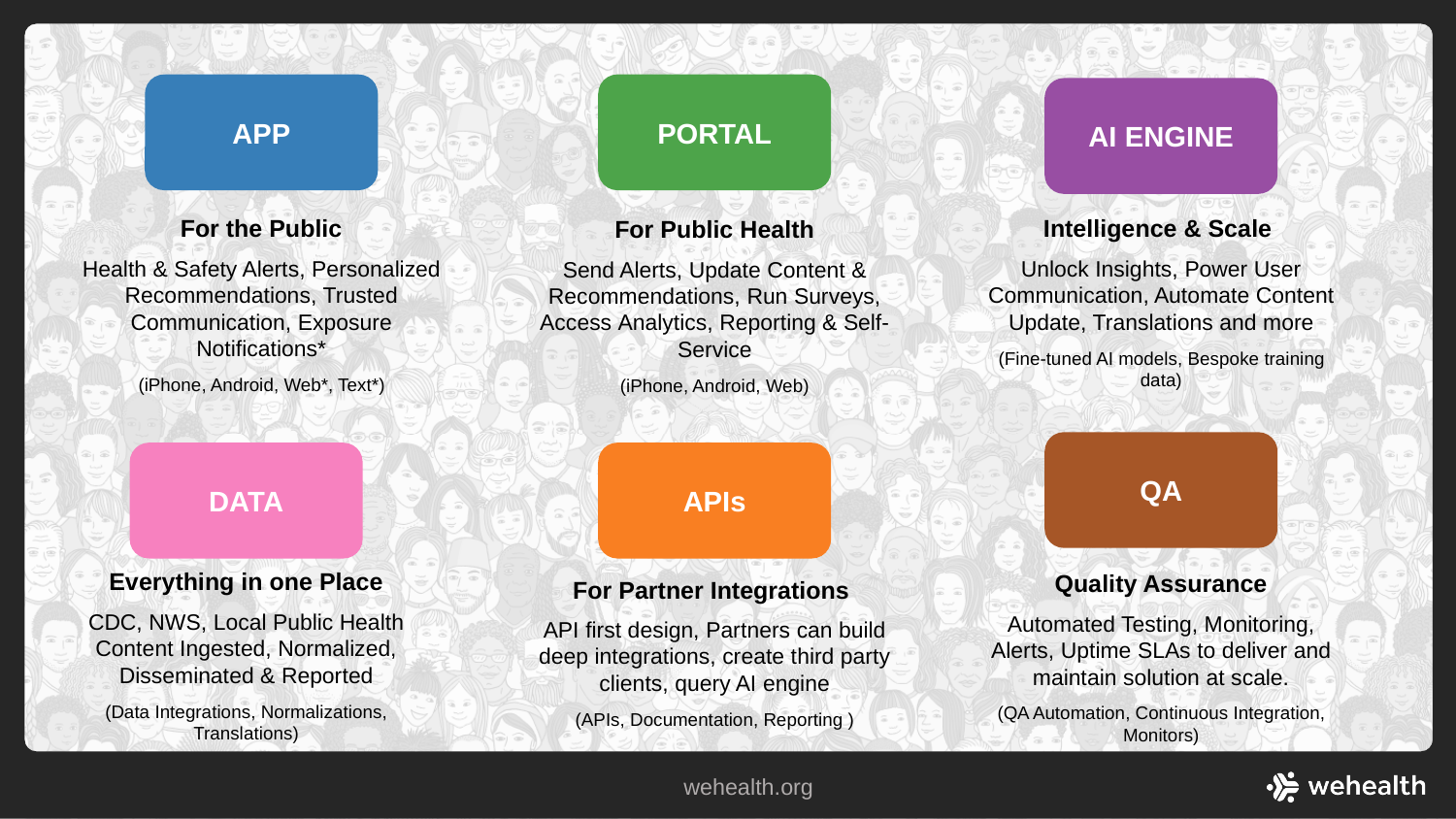

APP
PORTAL
AI ENGINE
For the Public
Health & Safety Alerts, Personalized Recommendations, Trusted Communication, Exposure Notifications*
(iPhone, Android, Web*, Text*)
Intelligence & Scale
Unlock Insights, Power User Communication, Automate Content Update, Translations and more
(Fine-tuned AI models, Bespoke training data)
For Public Health
Send Alerts, Update Content & Recommendations, Run Surveys, Access Analytics, Reporting & Self-Service
(iPhone, Android, Web)
QA
DATA
APIs
Everything in one Place
CDC, NWS, Local Public Health Content Ingested, Normalized, Disseminated & Reported
(Data Integrations, Normalizations, Translations)
Quality Assurance
Automated Testing, Monitoring, Alerts, Uptime SLAs to deliver and maintain solution at scale.
(QA Automation, Continuous Integration, Monitors)
For Partner Integrations
API first design, Partners can build deep integrations, create third party clients, query AI engine
(APIs, Documentation, Reporting )